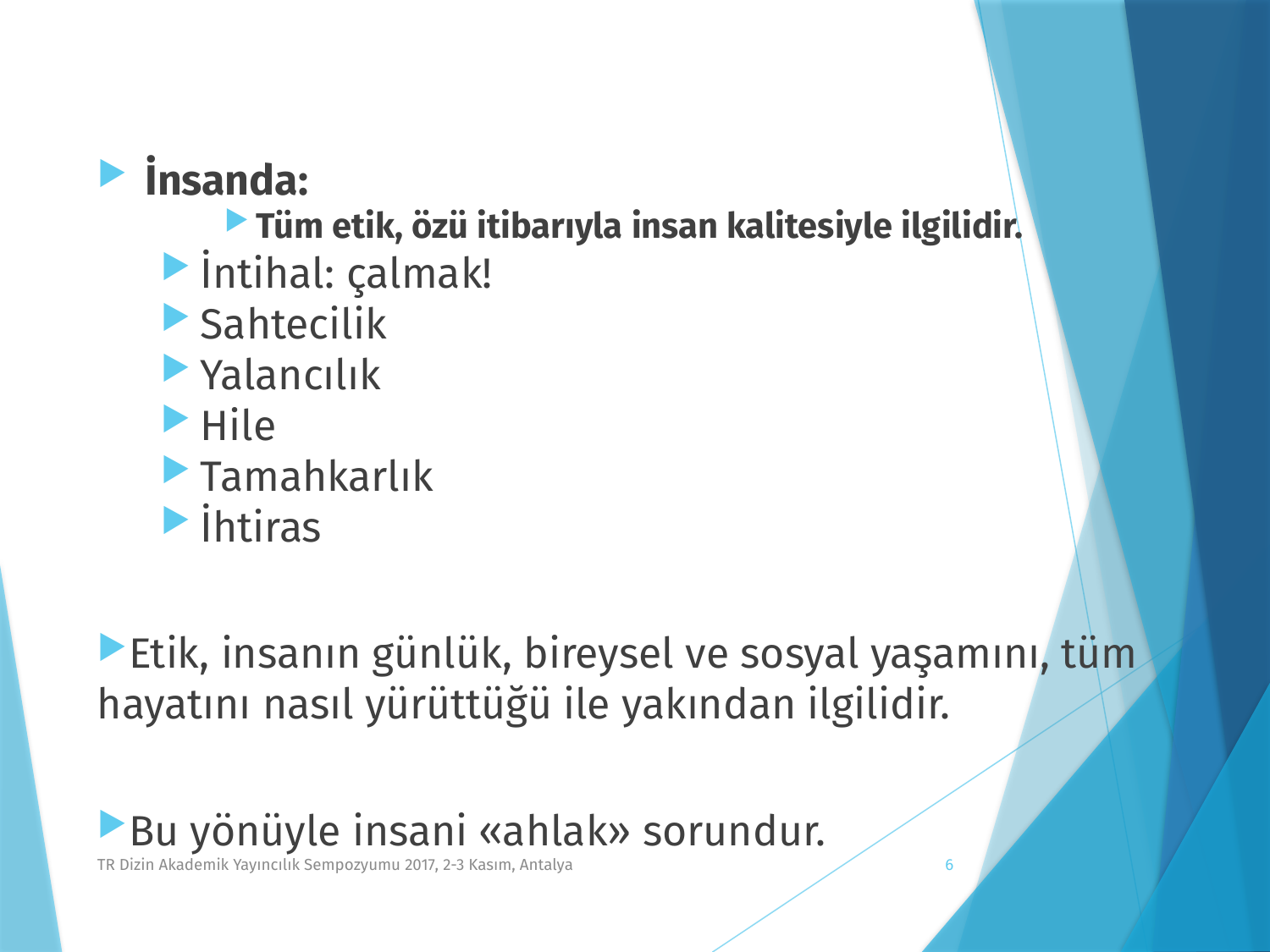

#
İnsanda:
Tüm etik, özü itibarıyla insan kalitesiyle ilgilidir.
İntihal: çalmak!
Sahtecilik
Yalancılık
Hile
Tamahkarlık
İhtiras

Etik, insanın günlük, bireysel ve sosyal yaşamını, tüm hayatını nasıl yürüttüğü ile yakından ilgilidir.

Bu yönüyle insani «ahlak» sorundur.
TR Dizin Akademik Yayıncılık Sempozyumu 2017, 2-3 Kasım, Antalya
6